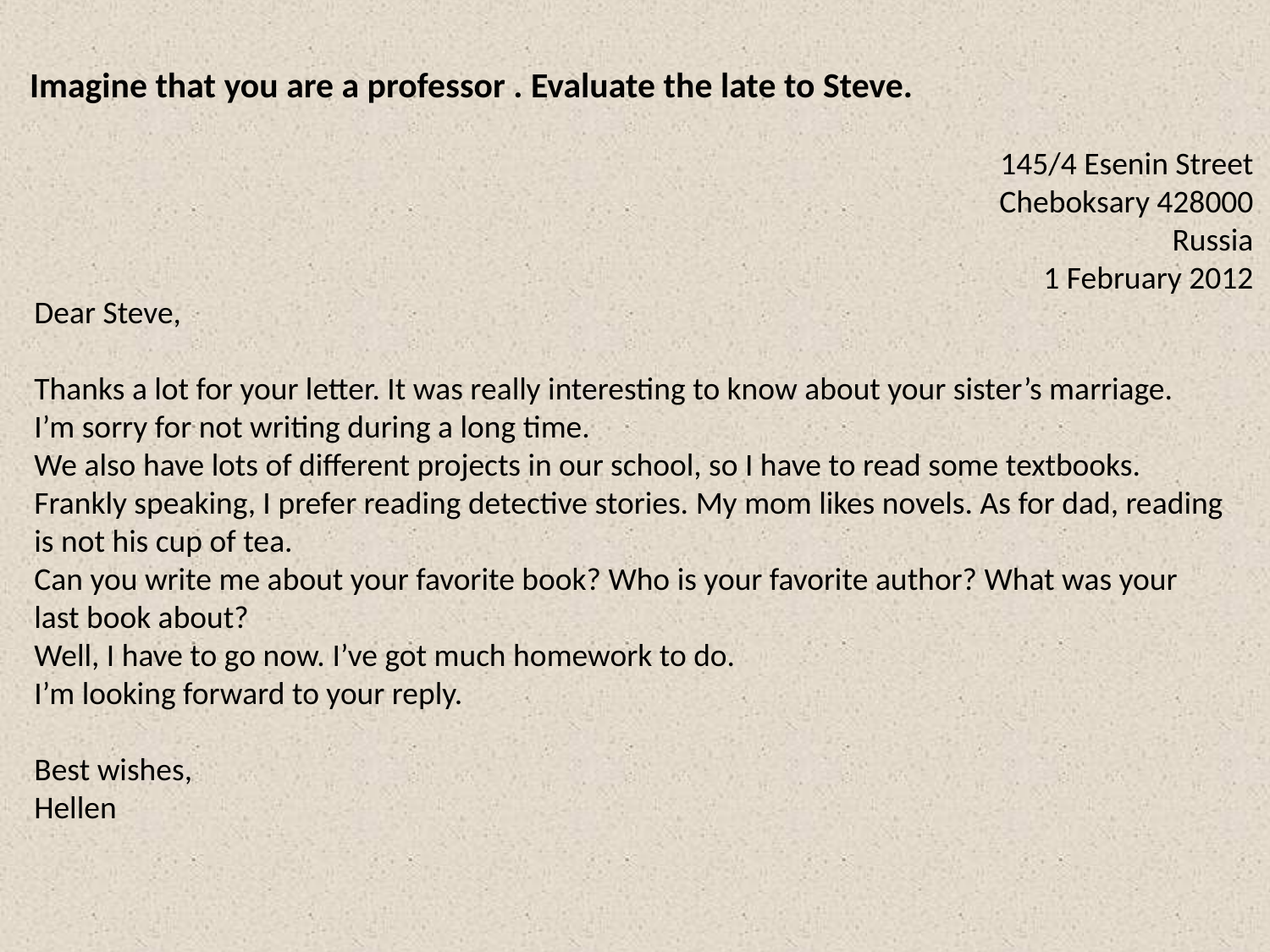

Imagine that you are a professor . Evaluate the late to Steve.

145/4 Esenin Street
Cheboksary 428000
Russia
1 February 2012

Dear Steve,

Thanks a lot for your letter. It was really interesting to know about your sister’s marriage.
I’m sorry for not writing during a long time.
We also have lots of different projects in our school, so I have to read some textbooks.
Frankly speaking, I prefer reading detective stories. My mom likes novels. As for dad, reading
is not his cup of tea.
Can you write me about your favorite book? Who is your favorite author? What was your
last book about?
Well, I have to go now. I’ve got much homework to do.
I’m looking forward to your reply.

Best wishes,
Hellen